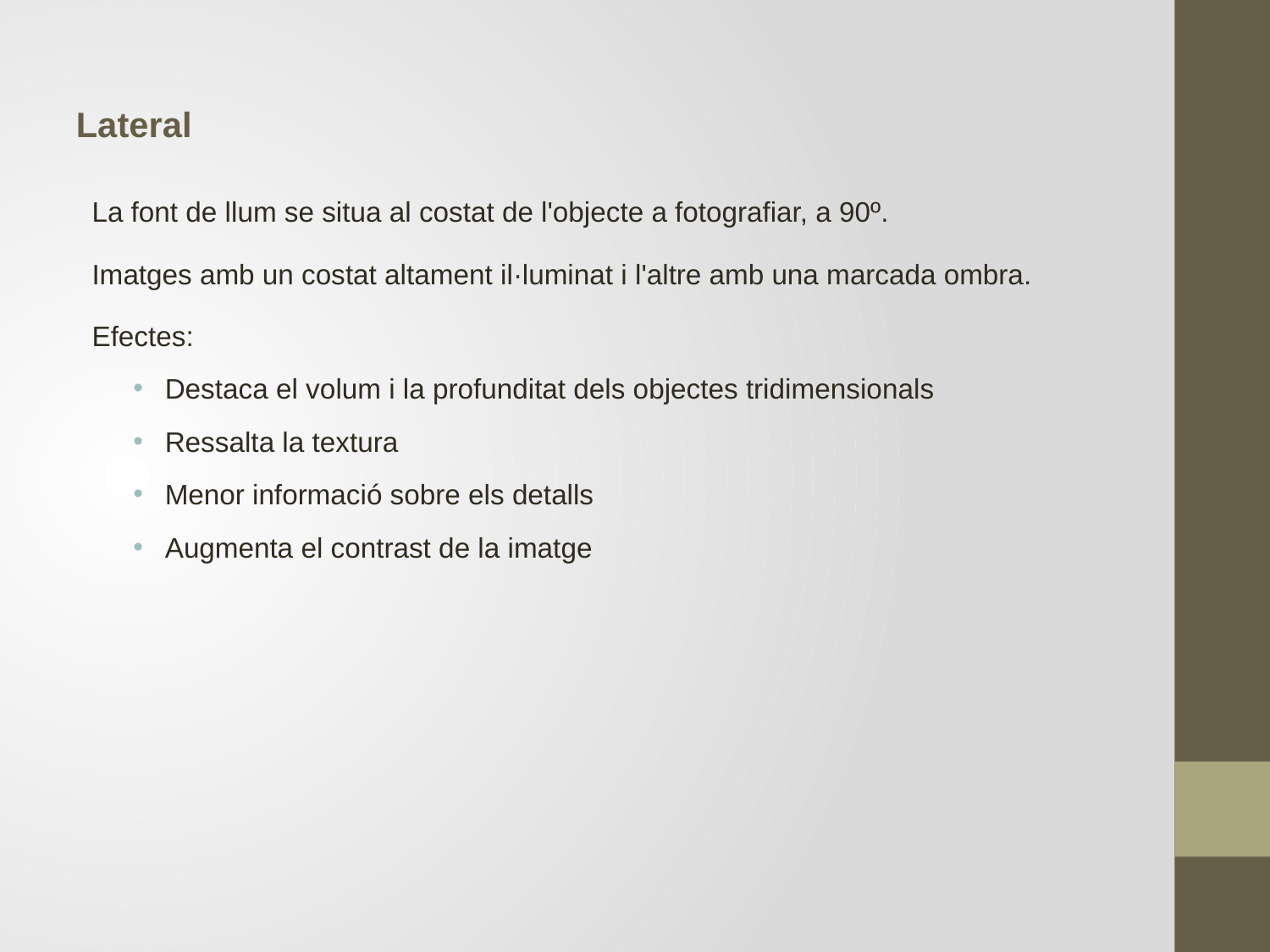

Lateral
La font de llum se situa al costat de l'objecte a fotografiar, a 90º.

Imatges amb un costat altament il·luminat i l'altre amb una marcada ombra.

Efectes:
Destaca el volum i la profunditat dels objectes tridimensionals
Ressalta la textura
Menor informació sobre els detalls
Augmenta el contrast de la imatge